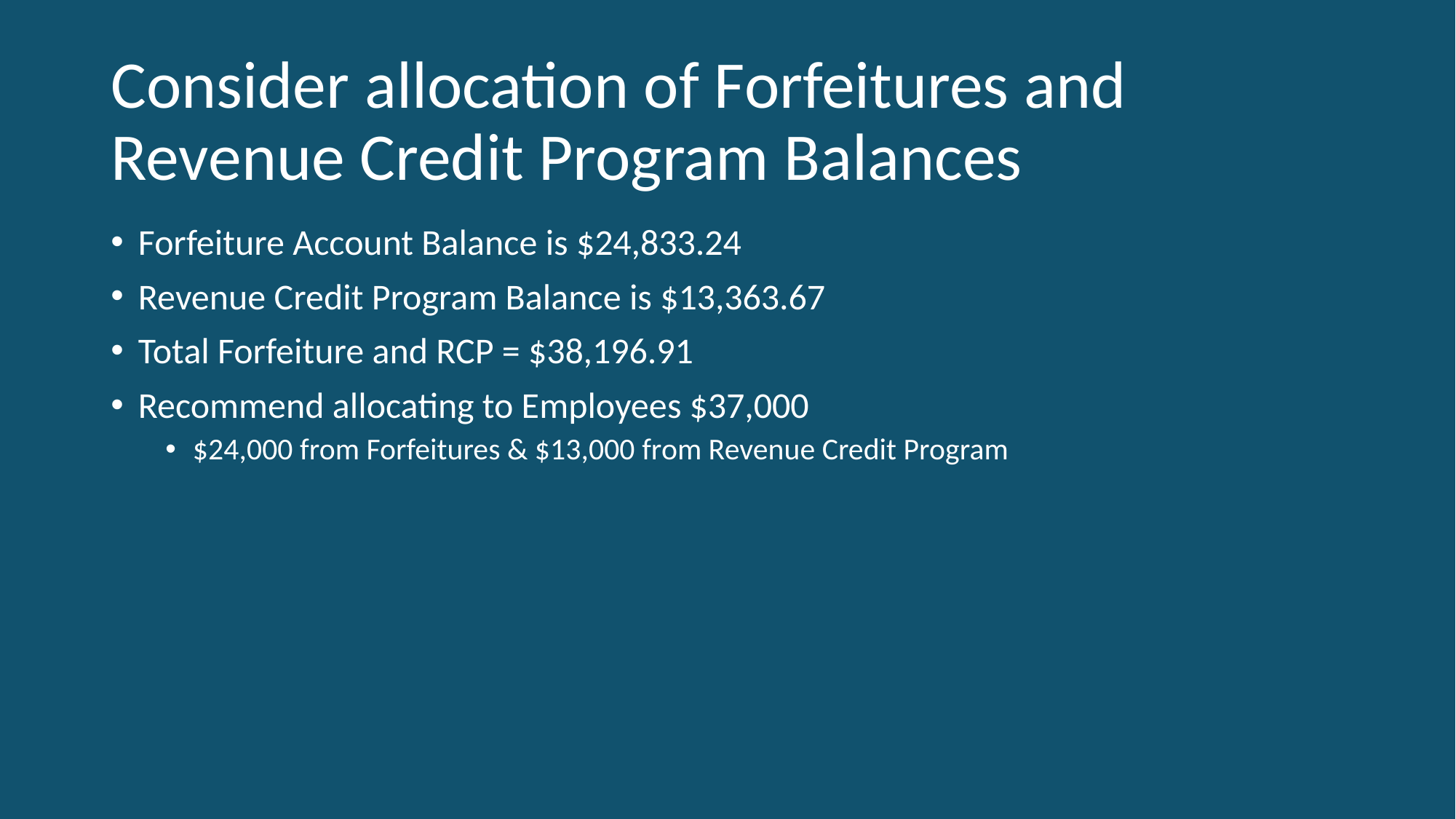

# Consider allocation of Forfeitures and Revenue Credit Program Balances
Forfeiture Account Balance is $24,833.24
Revenue Credit Program Balance is $13,363.67
Total Forfeiture and RCP = $38,196.91
Recommend allocating to Employees $37,000
$24,000 from Forfeitures & $13,000 from Revenue Credit Program